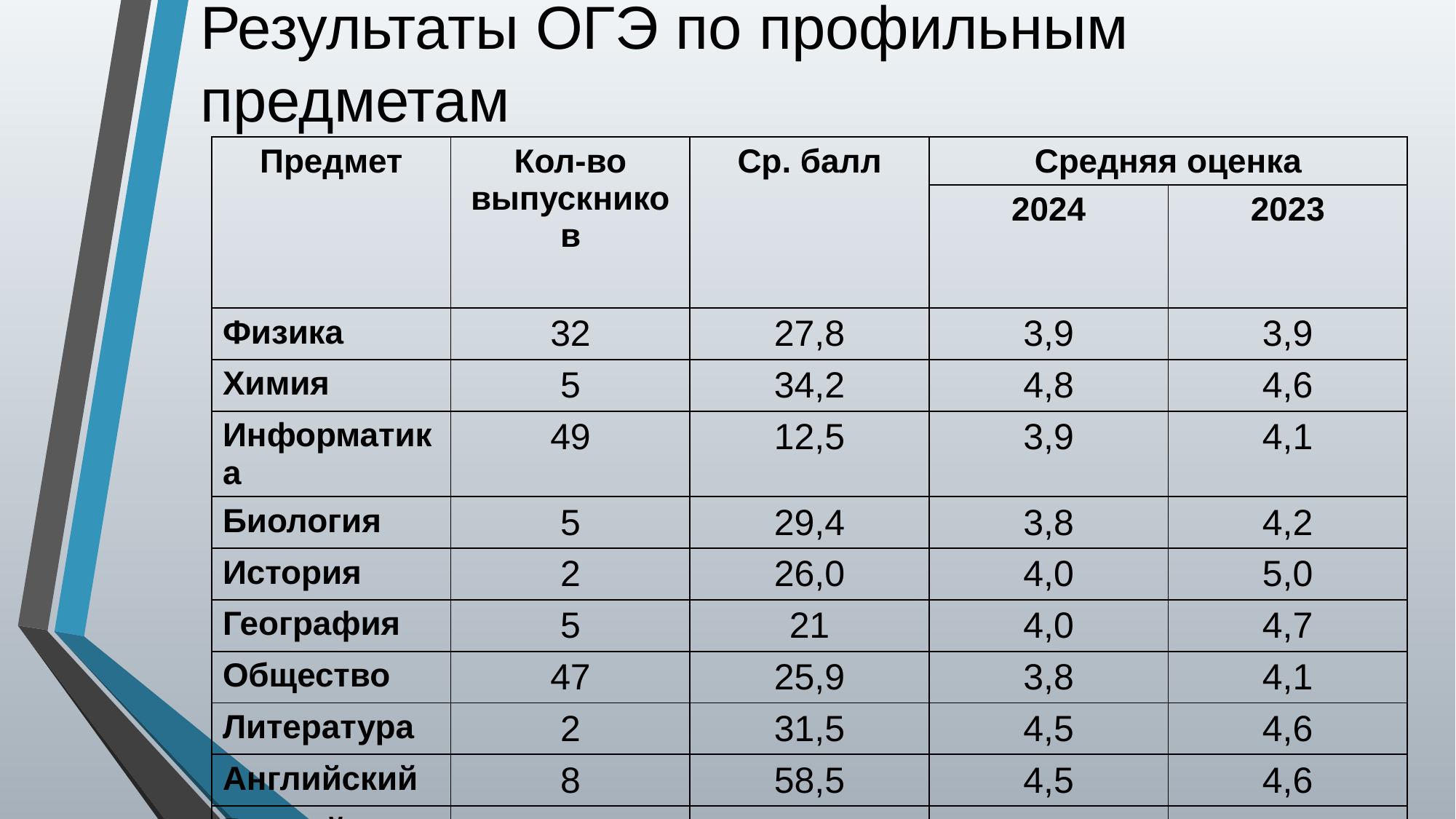

# Результаты ОГЭ по профильным предметам
| Предмет | Кол-во выпускников | Ср. балл | Средняя оценка |  |
| --- | --- | --- | --- | --- |
|  |  |  | 2024 | 2023 |
| Физика | 32 | 27,8 | 3,9 | 3,9 |
| Химия | 5 | 34,2 | 4,8 | 4,6 |
| Информатика | 49 | 12,5 | 3,9 | 4,1 |
| Биология | 5 | 29,4 | 3,8 | 4,2 |
| История | 2 | 26,0 | 4,0 | 5,0 |
| География | 5 | 21 | 4,0 | 4,7 |
| Общество | 47 | 25,9 | 3,8 | 4,1 |
| Литература | 2 | 31,5 | 4,5 | 4,6 |
| Английский | 8 | 58,5 | 4,5 | 4,6 |
| Родной | 8 | 27,6 | 4,4 | 4,0 |